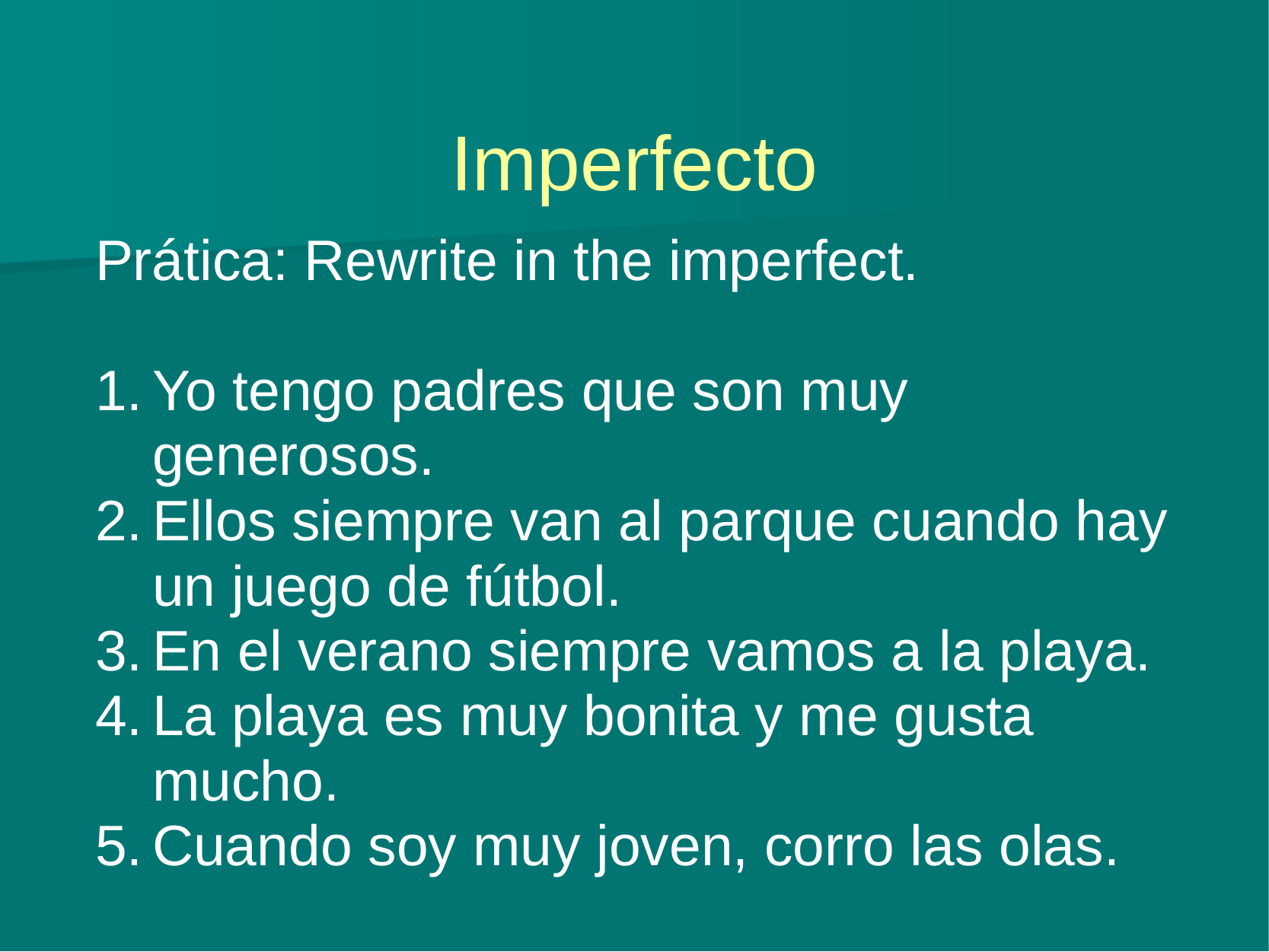

# Imperfecto
Prática: Rewrite in the imperfect.

Yo tengo padres que son muy generosos.
Ellos siempre van al parque cuando hay un juego de fútbol.
En el verano siempre vamos a la playa.
La playa es muy bonita y me gusta mucho.
Cuando soy muy joven, corro las olas.